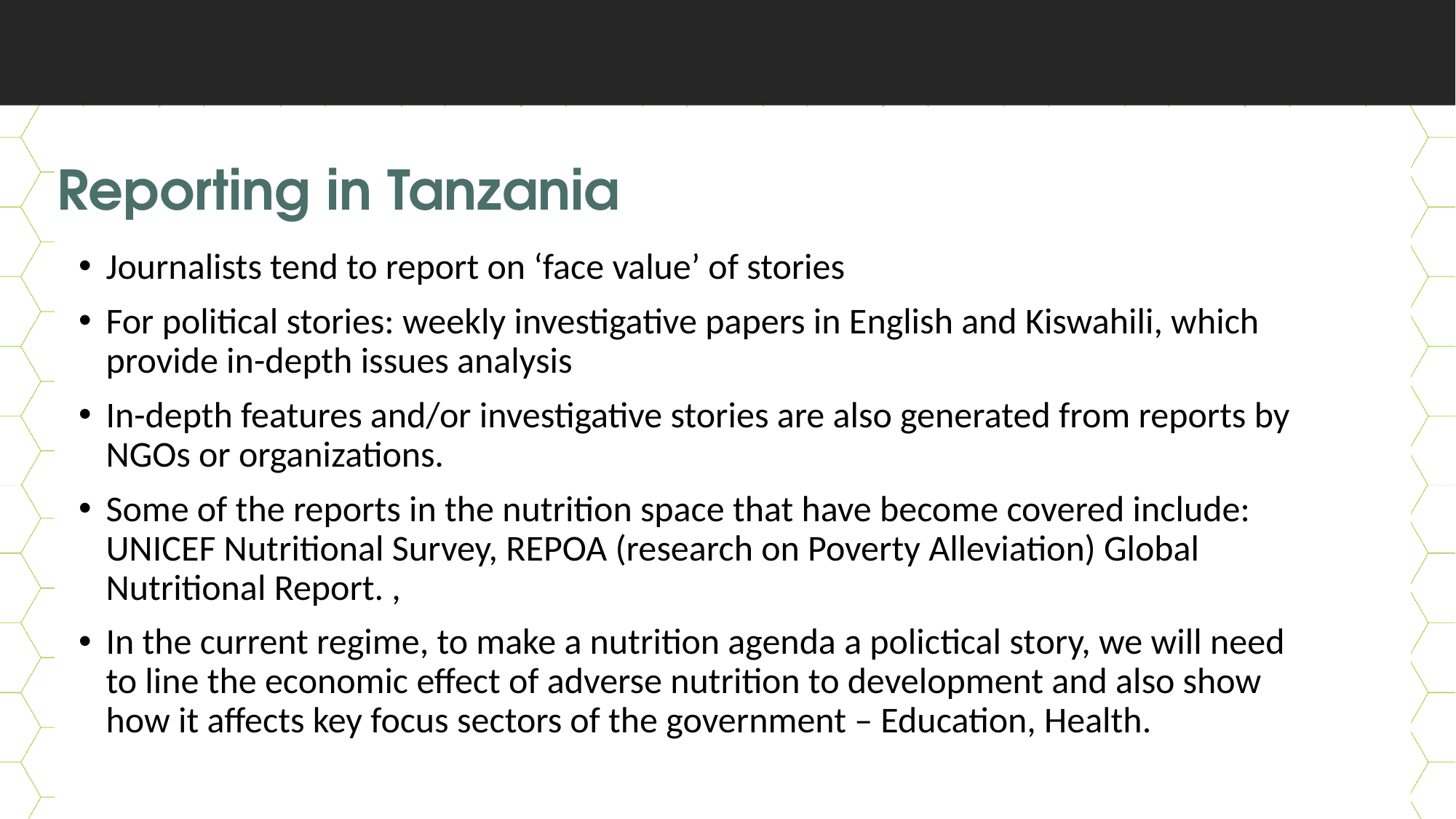

Reporting in Tanzania
Journalists tend to report on ‘face value’ of stories
For political stories: weekly investigative papers in English and Kiswahili, which provide in-depth issues analysis
In-depth features and/or investigative stories are also generated from reports by NGOs or organizations.
Some of the reports in the nutrition space that have become covered include: UNICEF Nutritional Survey, REPOA (research on Poverty Alleviation) Global Nutritional Report. ,
In the current regime, to make a nutrition agenda a polictical story, we will need to line the economic effect of adverse nutrition to development and also show how it affects key focus sectors of the government – Education, Health.